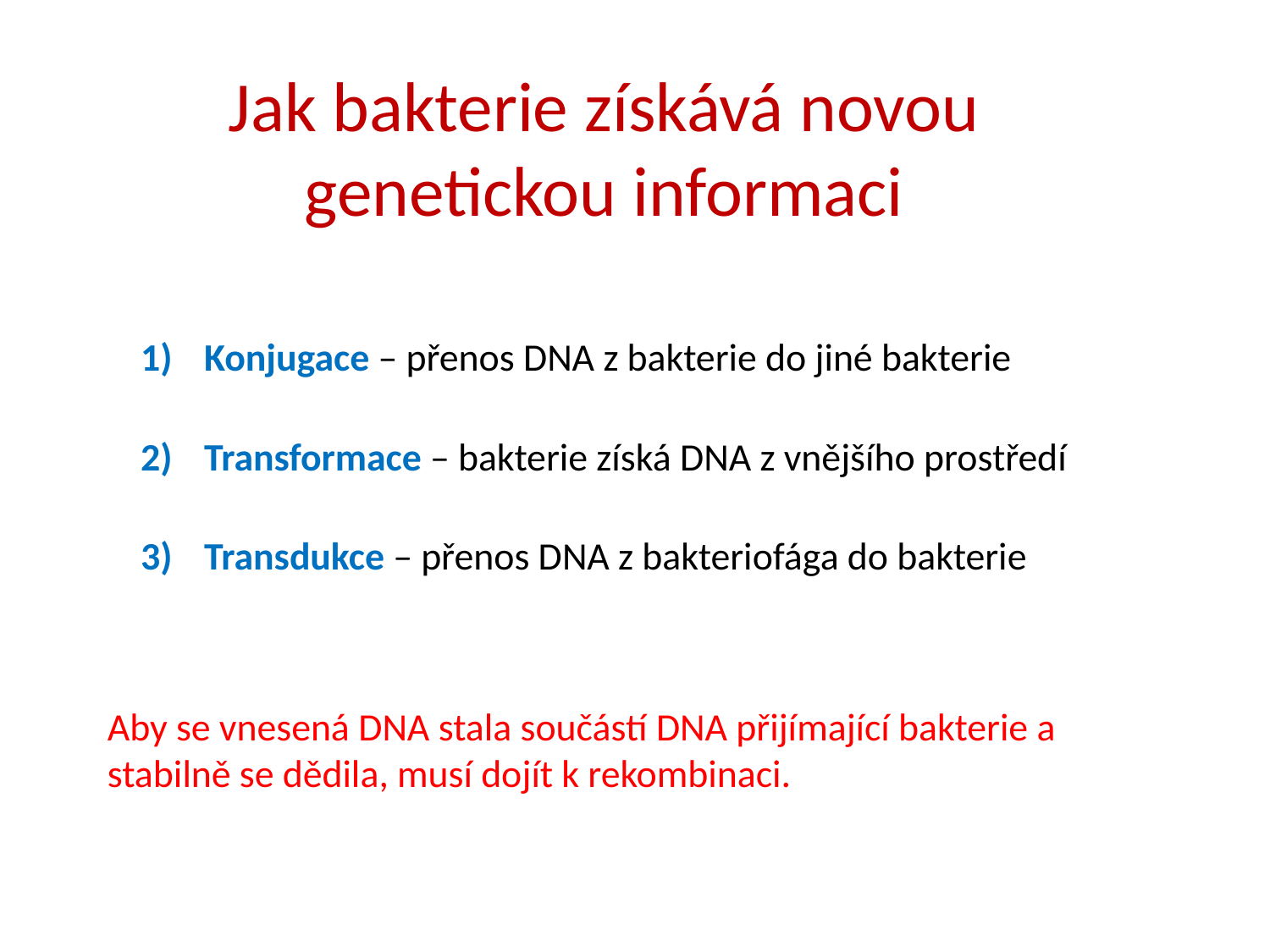

# Jak bakterie získává novou genetickou informaci
Konjugace – přenos DNA z bakterie do jiné bakterie
Transformace – bakterie získá DNA z vnějšího prostředí
Transdukce – přenos DNA z bakteriofága do bakterie
Aby se vnesená DNA stala součástí DNA přijímající bakterie a stabilně se dědila, musí dojít k rekombinaci.